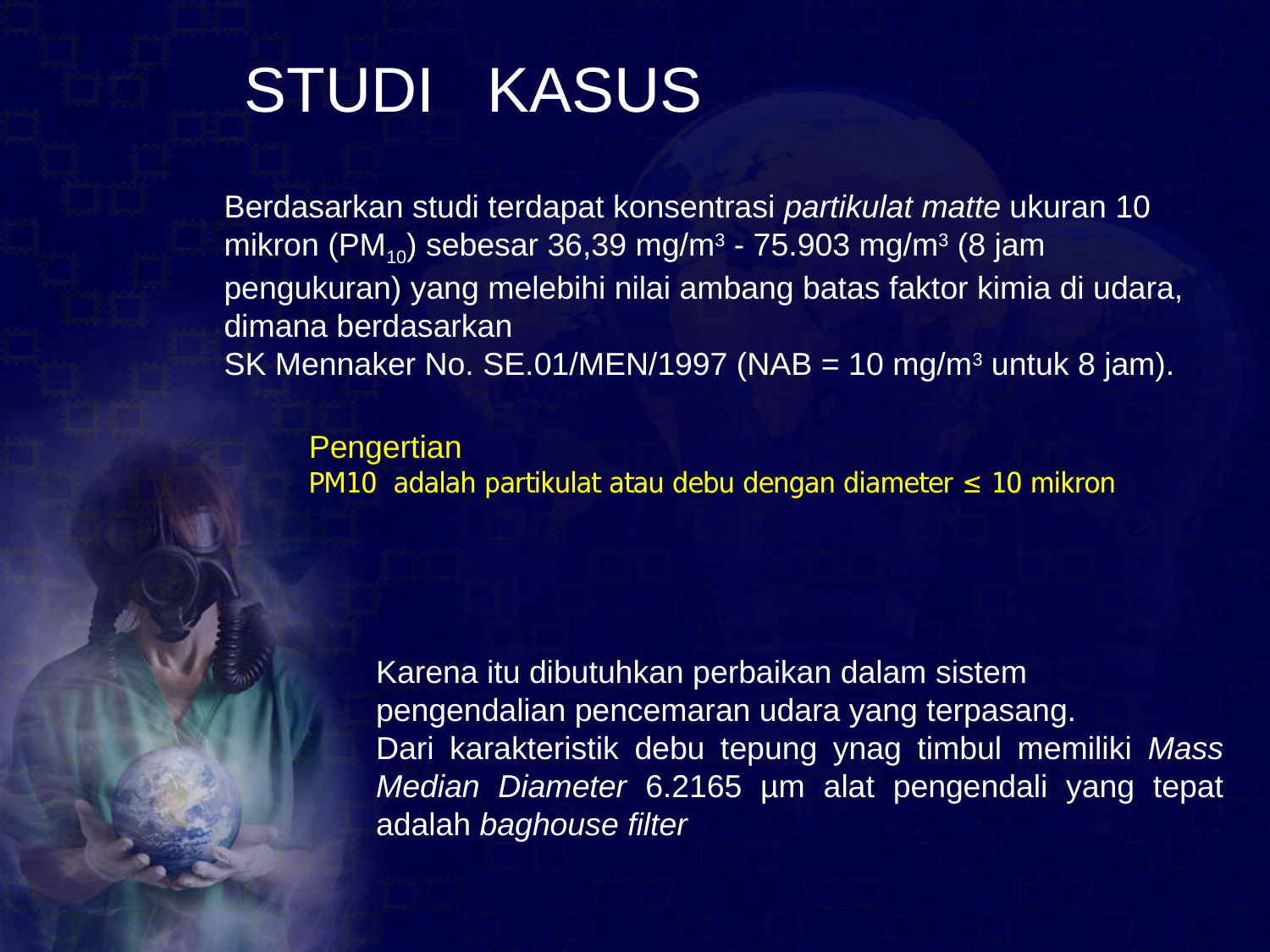

STUDI   KASUS
Berdasarkan studi terdapat konsentrasi partikulat matte ukuran 10 mikron (PM10) sebesar 36,39 mg/m3 - 75.903 mg/m3 (8 jam pengukuran) yang melebihi nilai ambang batas faktor kimia di udara,
dimana berdasarkan
SK Mennaker No. SE.01/MEN/1997 (NAB = 10 mg/m3 untuk 8 jam).
Pengertian
PM10  adalah partikulat atau debu dengan diameter ≤ 10 mikron
Karena itu dibutuhkan perbaikan dalam sistem pengendalian pencemaran udara yang terpasang.
Dari karakteristik debu tepung ynag timbul memiliki Mass Median Diameter 6.2165 µm alat pengendali yang tepat adalah baghouse filter